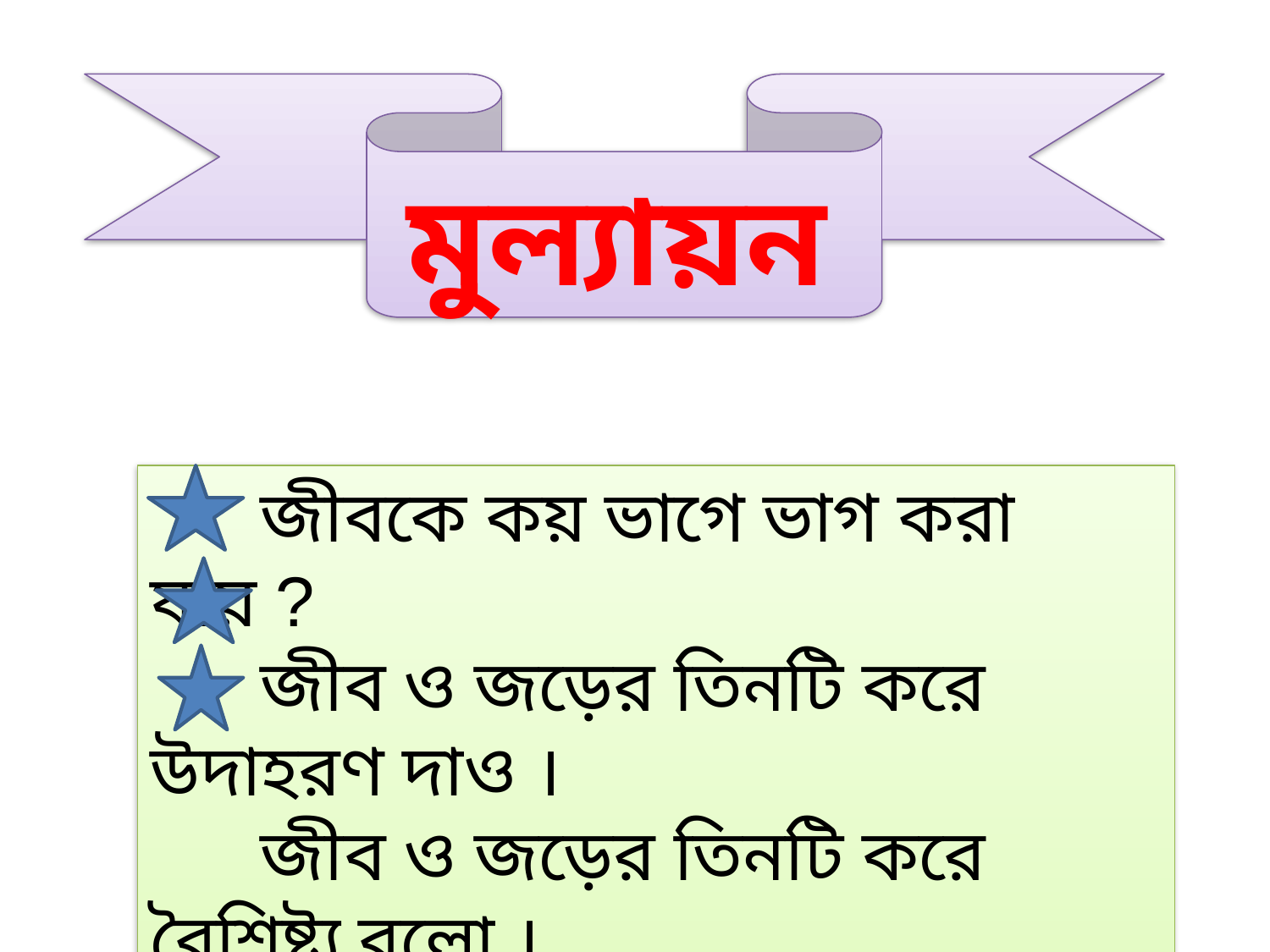

মুল্যায়ন
      জীবকে কয় ভাগে ভাগ করা যায় ?
      জীব ও জড়ের তিনটি করে  উদাহরণ দাও ।
      জীব ও জড়ের তিনটি করে বৈশিষ্ট্য বলো ।